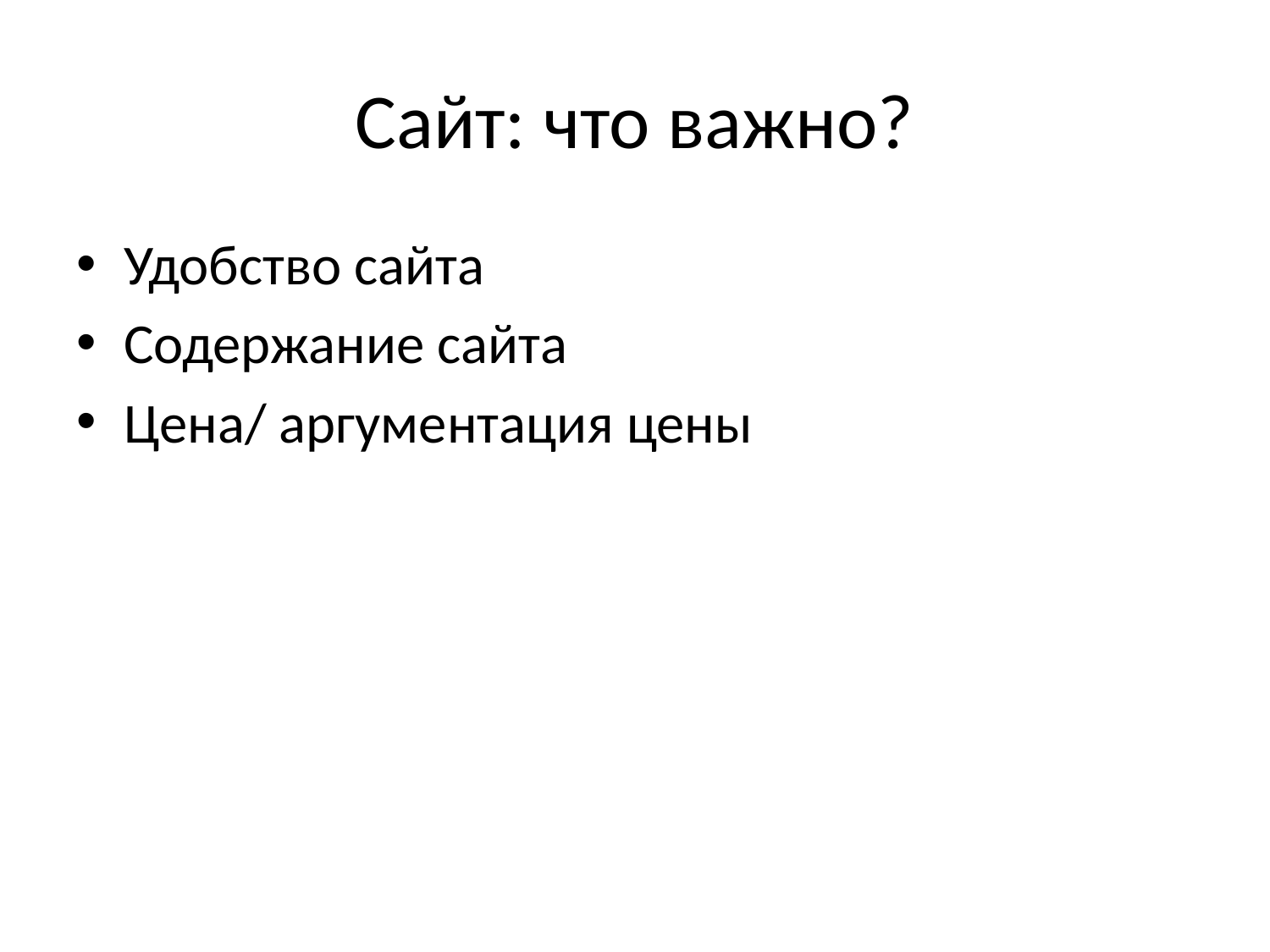

# Сайт: что важно?
Удобство сайта
Содержание сайта
Цена/ аргументация цены